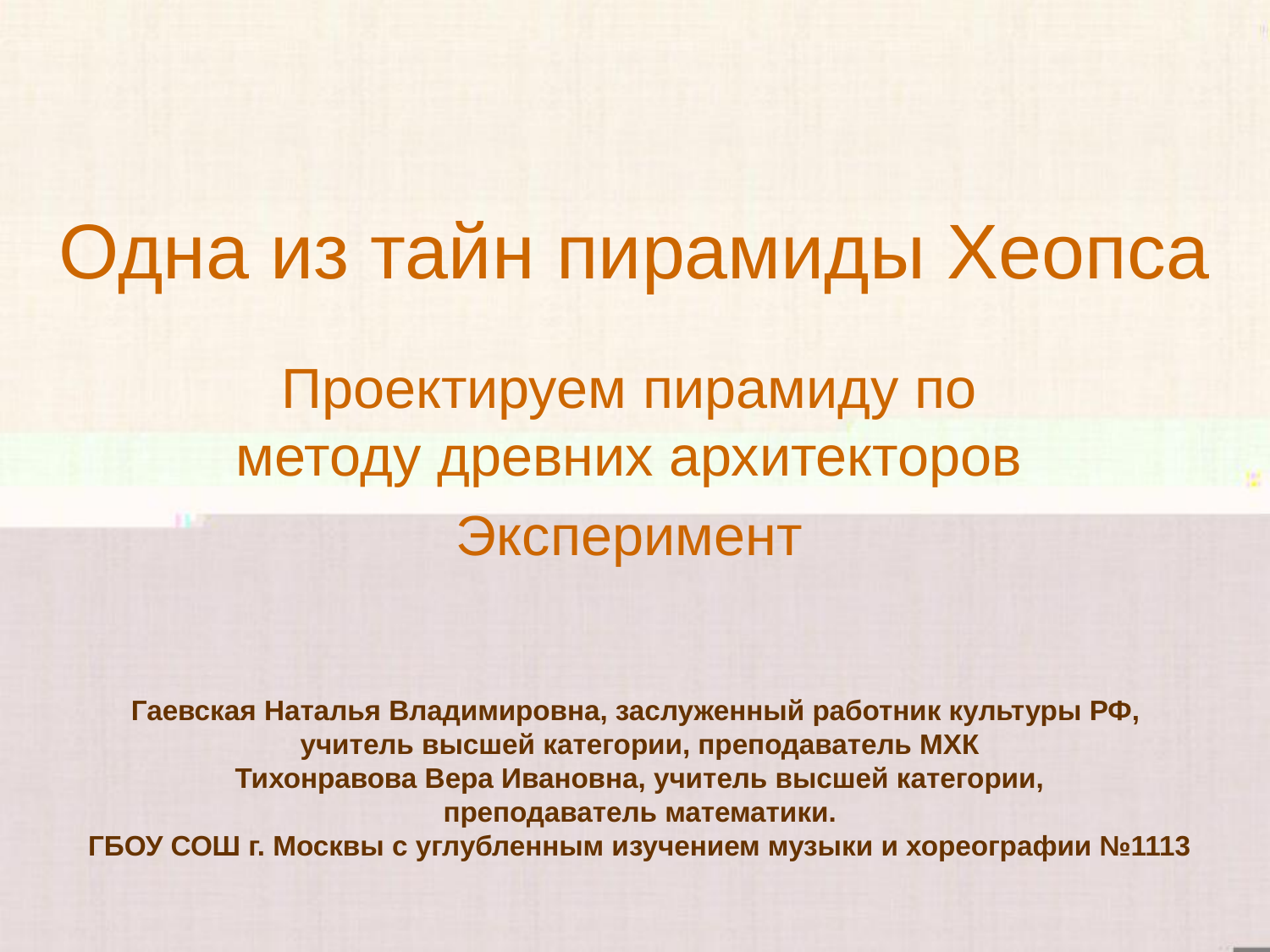

# Одна из тайн пирамиды Хеопса
Проектируем пирамиду по методу древних архитекторов
Эксперимент
Гаевская Наталья Владимировна, заслуженный работник культуры РФ,
учитель высшей категории, преподаватель МХК
Тихонравова Вера Ивановна, учитель высшей категории,
преподаватель математики.
ГБОУ СОШ г. Москвы с углубленным изучением музыки и хореографии №1113